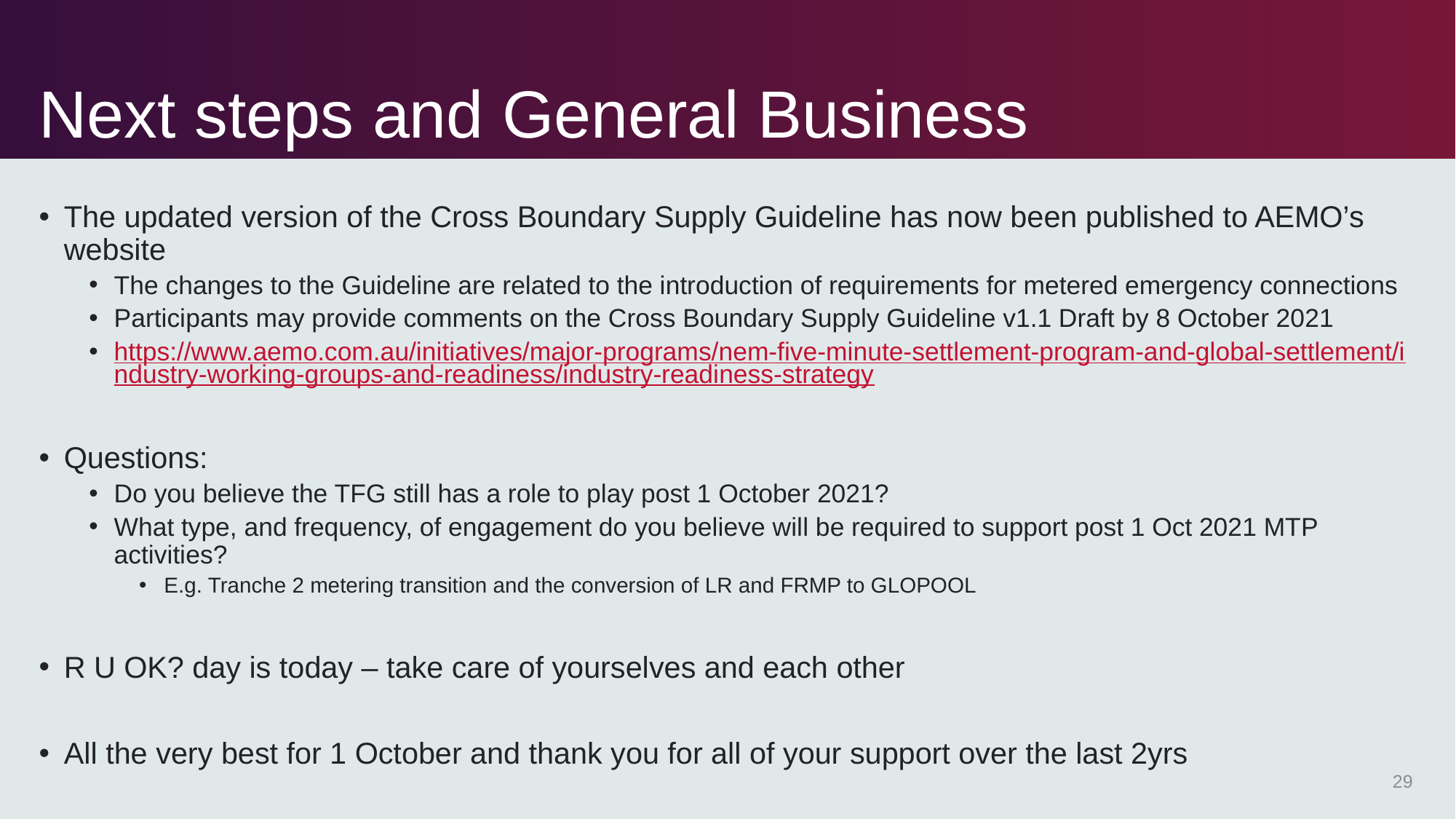

# Next steps and General Business
The updated version of the Cross Boundary Supply Guideline has now been published to AEMO’s website
The changes to the Guideline are related to the introduction of requirements for metered emergency connections
Participants may provide comments on the Cross Boundary Supply Guideline v1.1 Draft by 8 October 2021
https://www.aemo.com.au/initiatives/major-programs/nem-five-minute-settlement-program-and-global-settlement/industry-working-groups-and-readiness/industry-readiness-strategy

Questions:
Do you believe the TFG still has a role to play post 1 October 2021?
What type, and frequency, of engagement do you believe will be required to support post 1 Oct 2021 MTP activities?
E.g. Tranche 2 metering transition and the conversion of LR and FRMP to GLOPOOL

R U OK? day is today – take care of yourselves and each other

All the very best for 1 October and thank you for all of your support over the last 2yrs

29